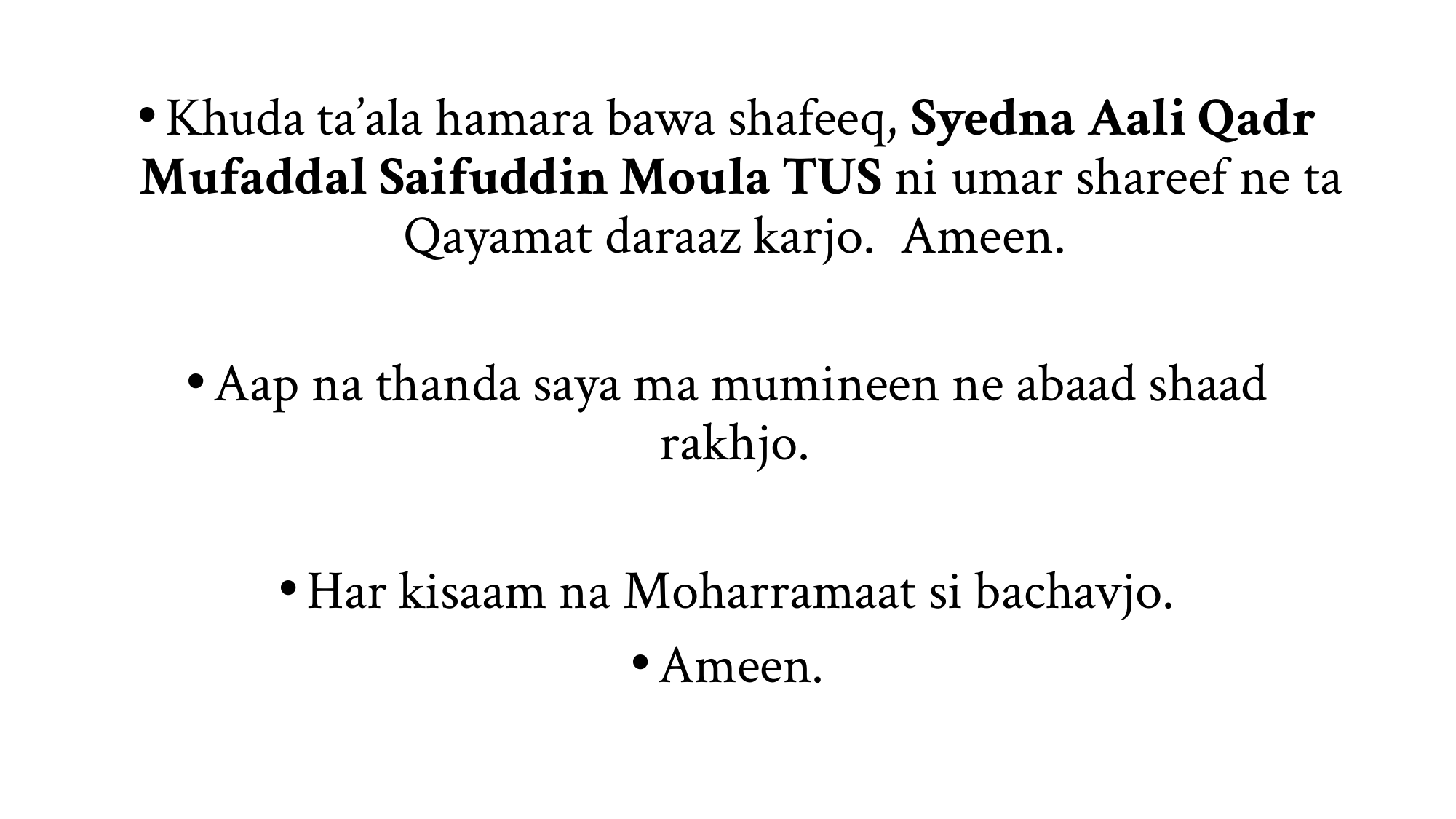

Khuda ta’ala hamara bawa shafeeq, Syedna Aali Qadr Mufaddal Saifuddin Moula TUS ni umar shareef ne ta Qayamat daraaz karjo.  Ameen.

Aap na thanda saya ma mumineen ne abaad shaad rakhjo.

Har kisaam na Moharramaat si bachavjo.
Ameen.